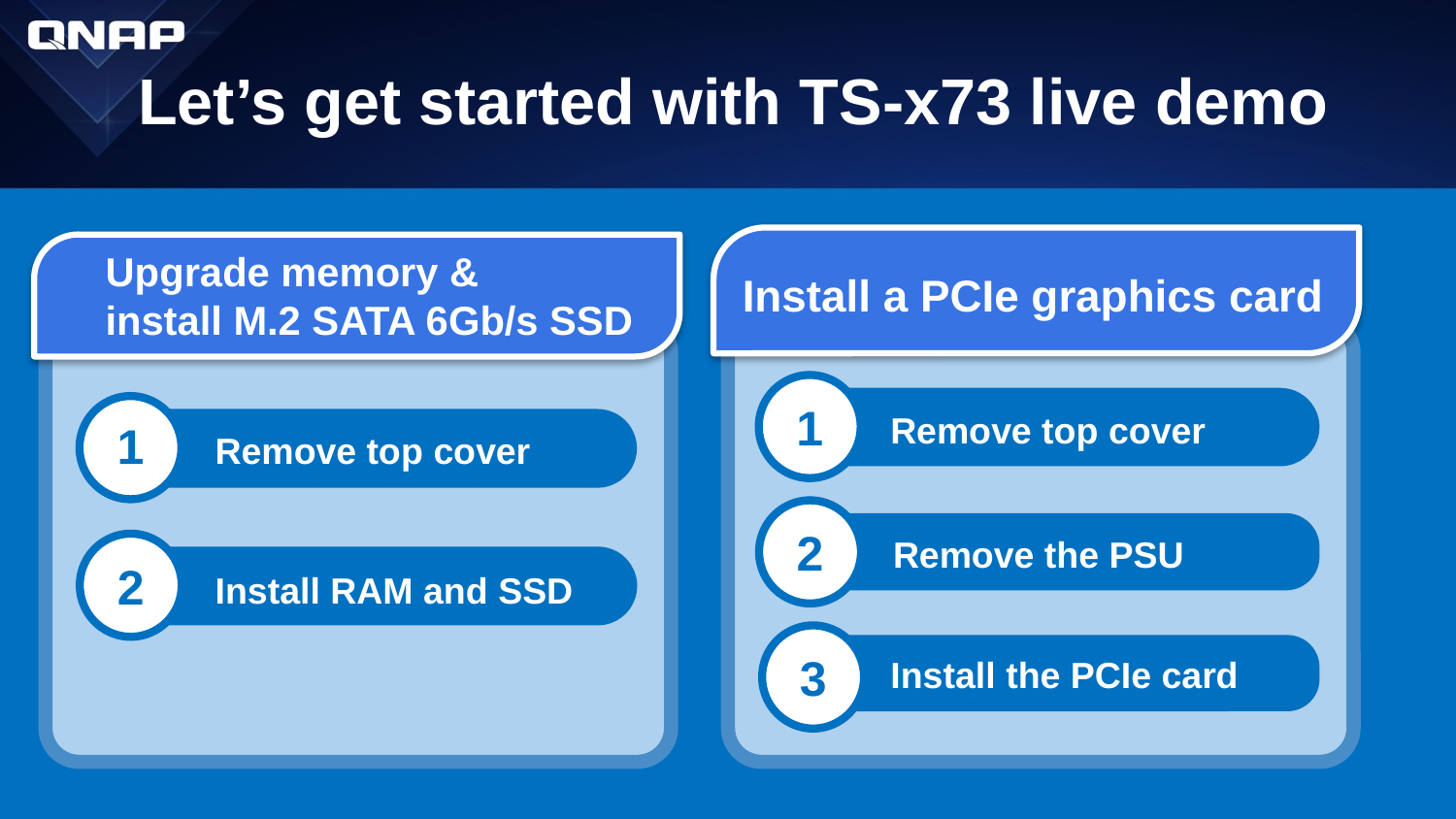

# Let’s get started with TS-x73 live demo

Upgrade memory &
install M.2 SATA 6Gb/s SSD

Install a PCIe graphics card

1
 Remove top cover

1
Remove top cover

2
 Remove the PSU

2
Install RAM and SSD

3
Install the PCIe card